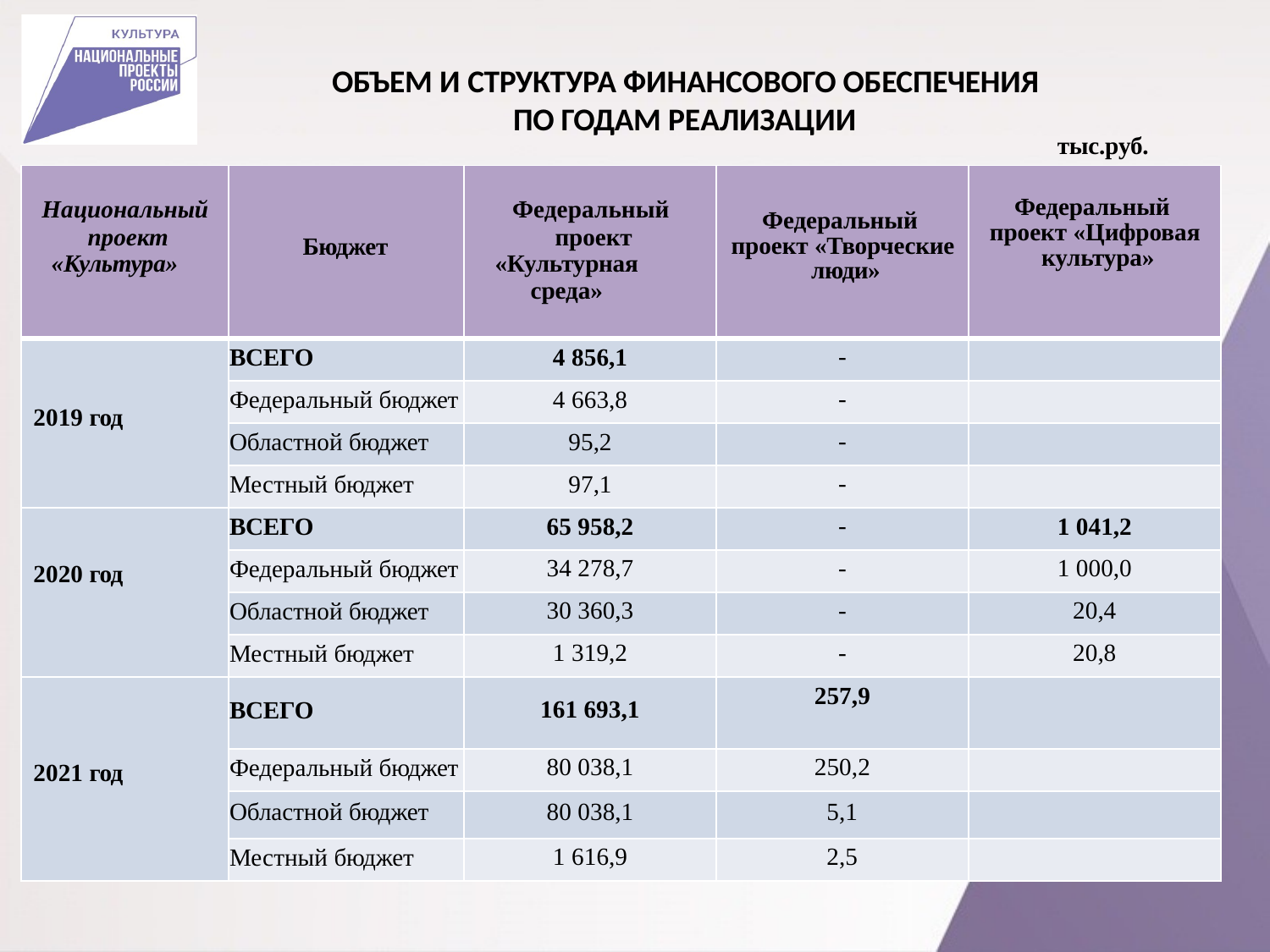

# ОБЪЕМ И СТРУКТУРА ФИНАНСОВОГО ОБЕСПЕЧЕНИЯ  ПО ГОДАМ РЕАЛИЗАЦИИ
тыс.руб.
| Национальный проект «Культура» | Бюджет | Федеральный проект «Культурная среда» | Федеральный проект «Творческие люди» | Федеральный проект «Цифровая культура» |
| --- | --- | --- | --- | --- |
| 2019 год | ВСЕГО | 4 856,1 | - |  |
|  | Федеральный бюджет | 4 663,8 | - |  |
|  | Областной бюджет | 95,2 | - |  |
|  | Местный бюджет | 97,1 | - |  |
| 2020 год | ВСЕГО | 65 958,2 | - | 1 041,2 |
|  | Федеральный бюджет | 34 278,7 | - | 1 000,0 |
|  | Областной бюджет | 30 360,3 | - | 20,4 |
|  | Местный бюджет | 1 319,2 | - | 20,8 |
| 2021 год | ВСЕГО | 161 693,1 | 257,9 |  |
|  | Федеральный бюджет | 80 038,1 | 250,2 |  |
|  | Областной бюджет | 80 038,1 | 5,1 |  |
|  | Местный бюджет | 1 616,9 | 2,5 |  |